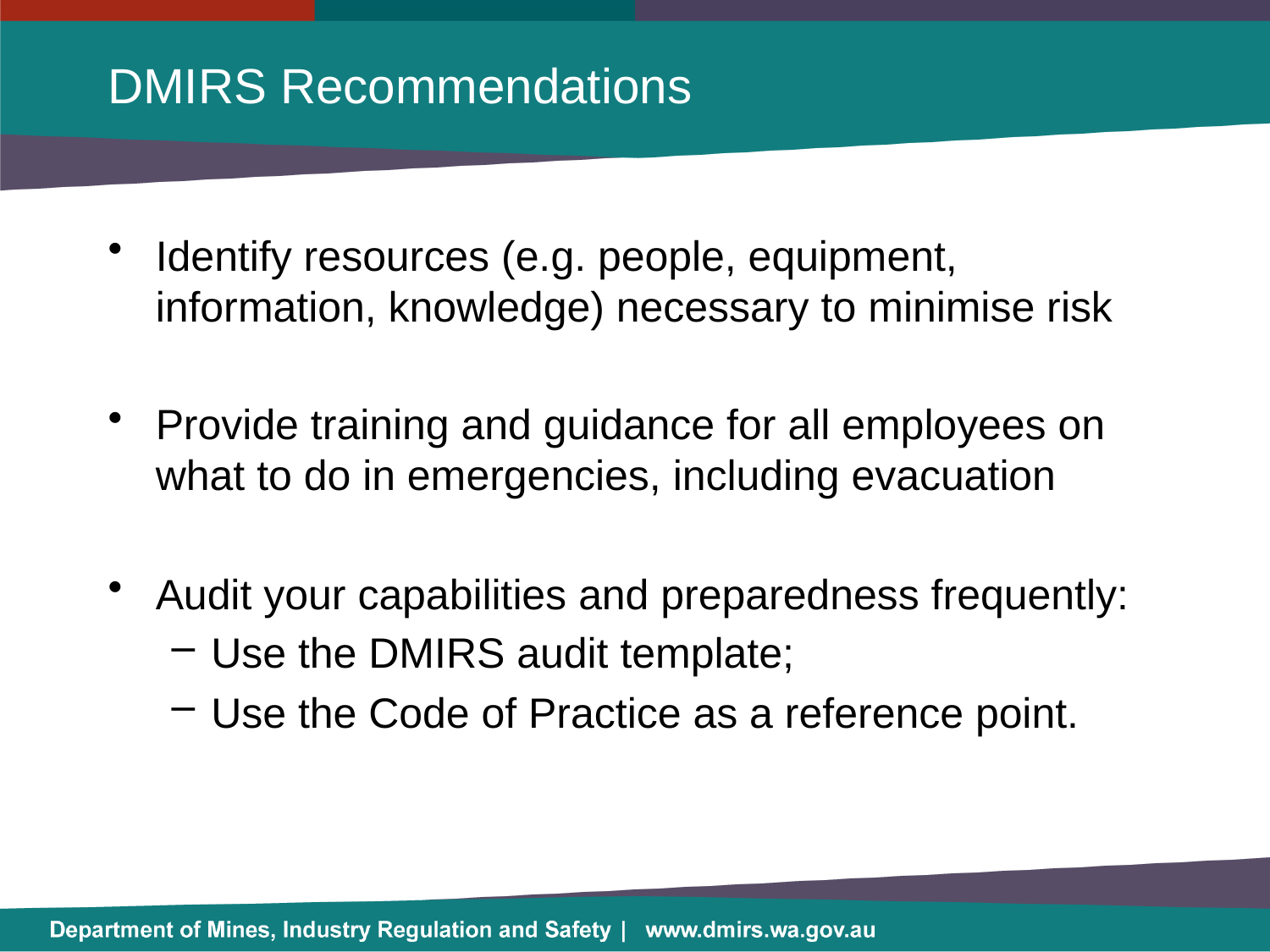

# DMIRS Recommendations
Identify resources (e.g. people, equipment, information, knowledge) necessary to minimise risk

Provide training and guidance for all employees on what to do in emergencies, including evacuation

Audit your capabilities and preparedness frequently:
Use the DMIRS audit template;
Use the Code of Practice as a reference point.